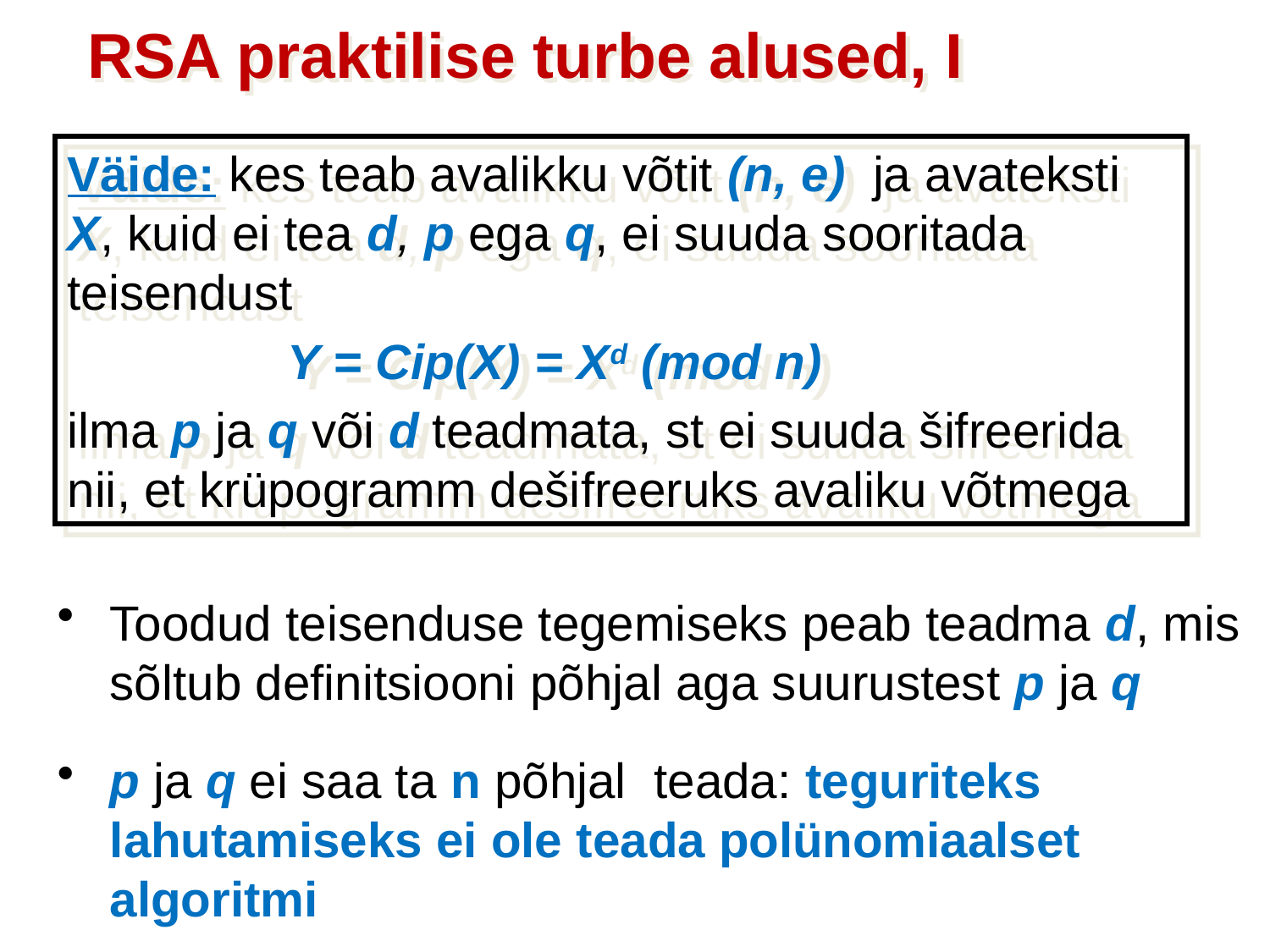

RSA praktilise turbe alused, I
Väide: kes teab avalikku võtit (n, e)  ja avateksti X, kuid ei tea d, p ega q, ei suuda sooritada teisendust
                Y = Cip(X) = Xd (mod n)
ilma p ja q või d teadmata, st ei suuda šifreerida nii, et krüpogramm dešifreeruks avaliku võtmega

Toodud teisenduse tegemiseks peab teadma d, mis sõltub definitsiooni põhjal aga suurustest p ja q

p ja q ei saa ta n põhjal  teada: teguriteks lahutamiseks ei ole teada polünomiaalset algoritmi